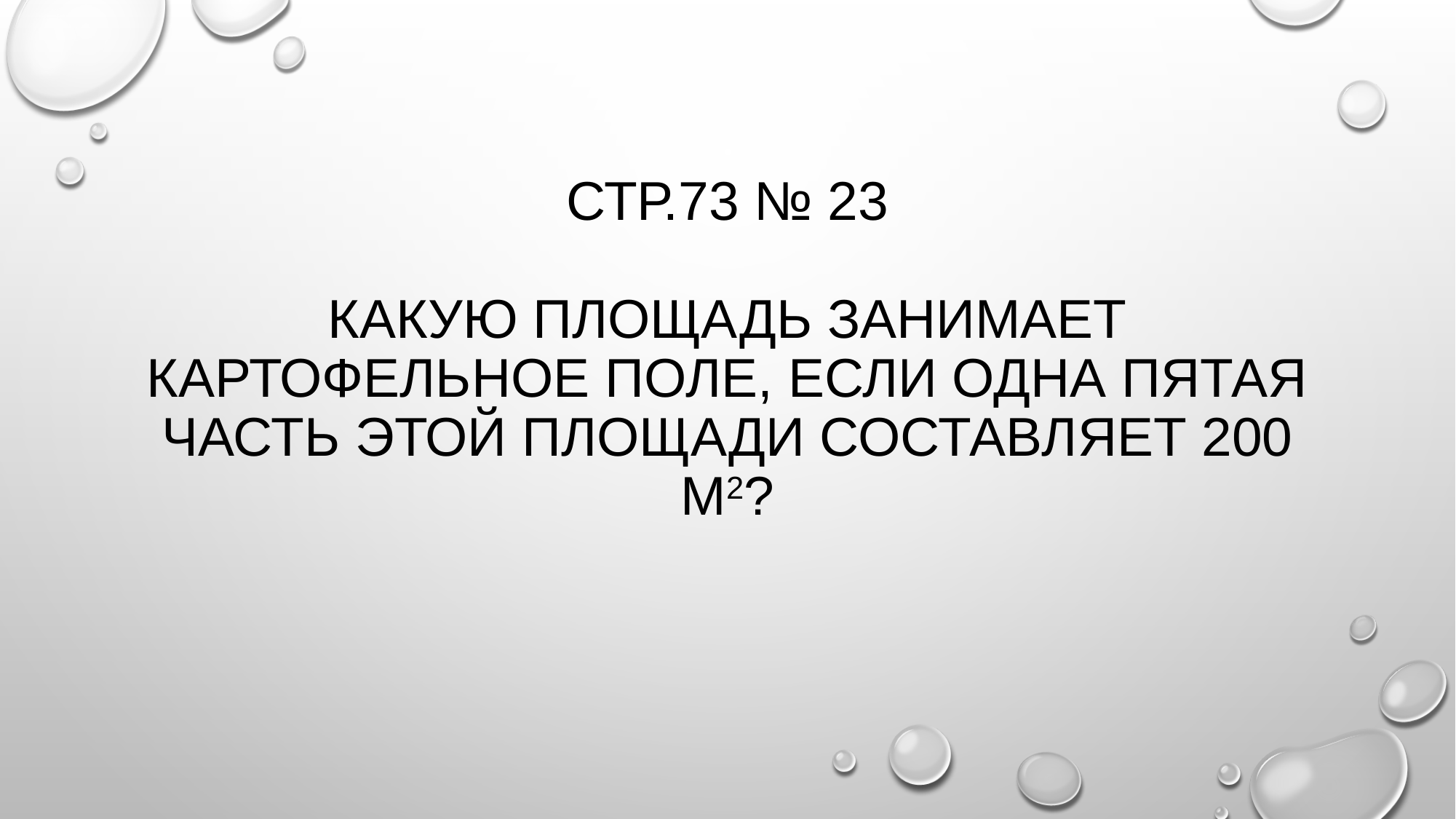

# Стр.73 № 23 Какую площадь занимает картофельное поле, если одна пятая часть этой площади составляет 200 м2?